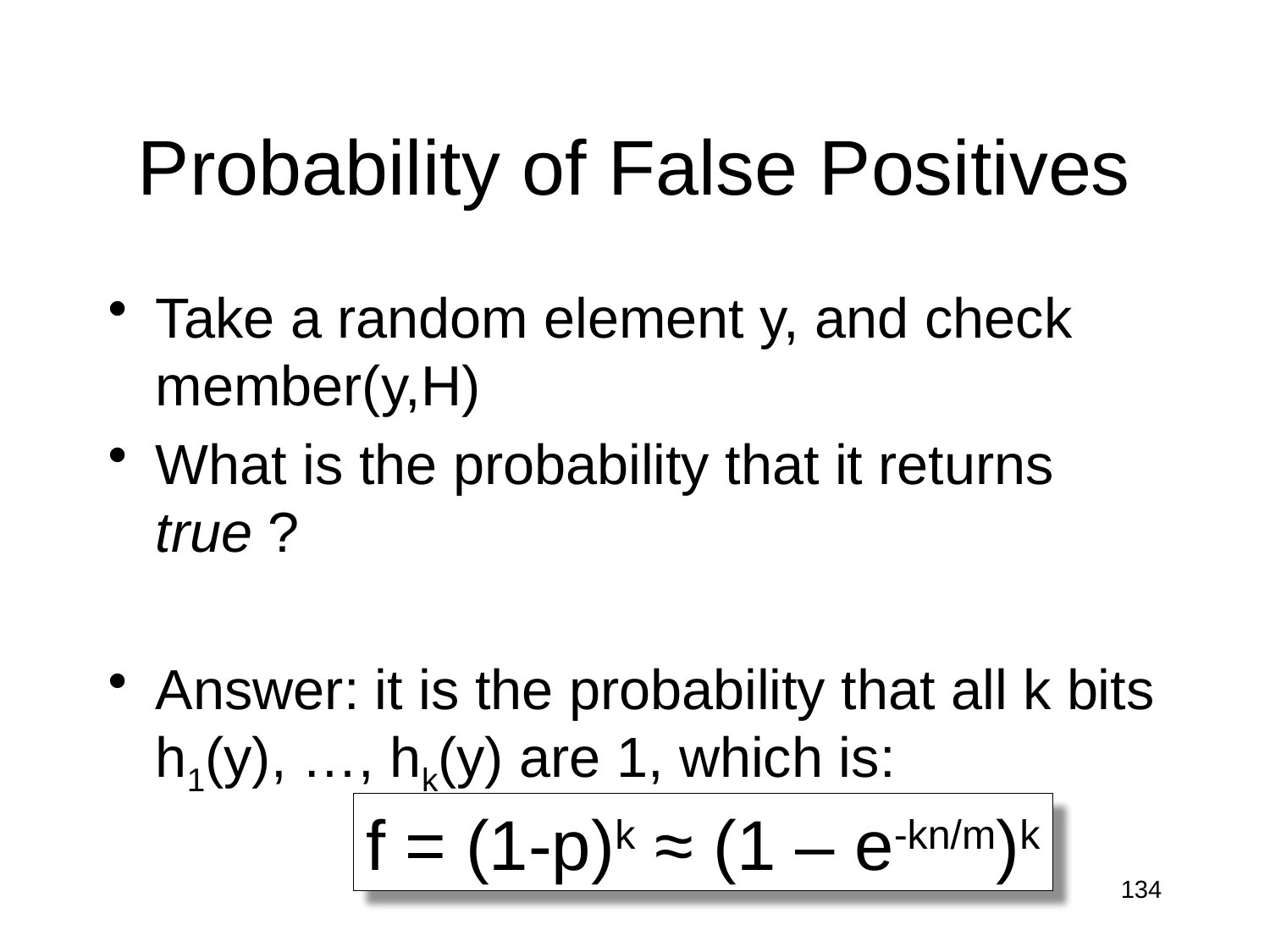

# Probability of False Positives
Take a random element y, and check member(y,H)
What is the probability that it returns true ?

Answer: it is the probability that all k bits h1(y), …, hk(y) are 1, which is:
f = (1-p)k ≈ (1 – e-kn/m)k
134